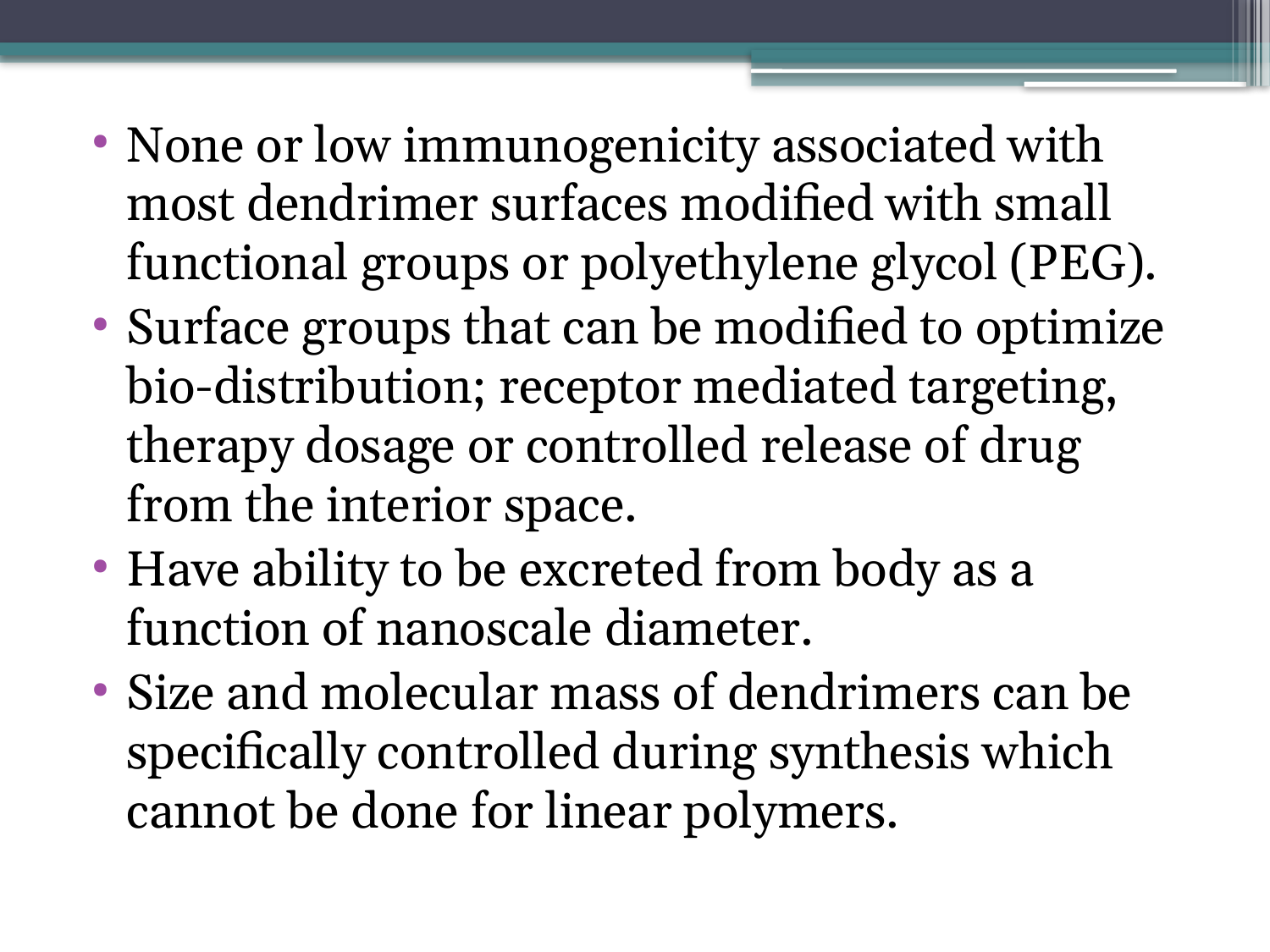

None or low immunogenicity associated with most dendrimer surfaces modified with small functional groups or polyethylene glycol (PEG).
Surface groups that can be modified to optimize bio-distribution; receptor mediated targeting, therapy dosage or controlled release of drug from the interior space.
Have ability to be excreted from body as a function of nanoscale diameter.
Size and molecular mass of dendrimers can be specifically controlled during synthesis which cannot be done for linear polymers.